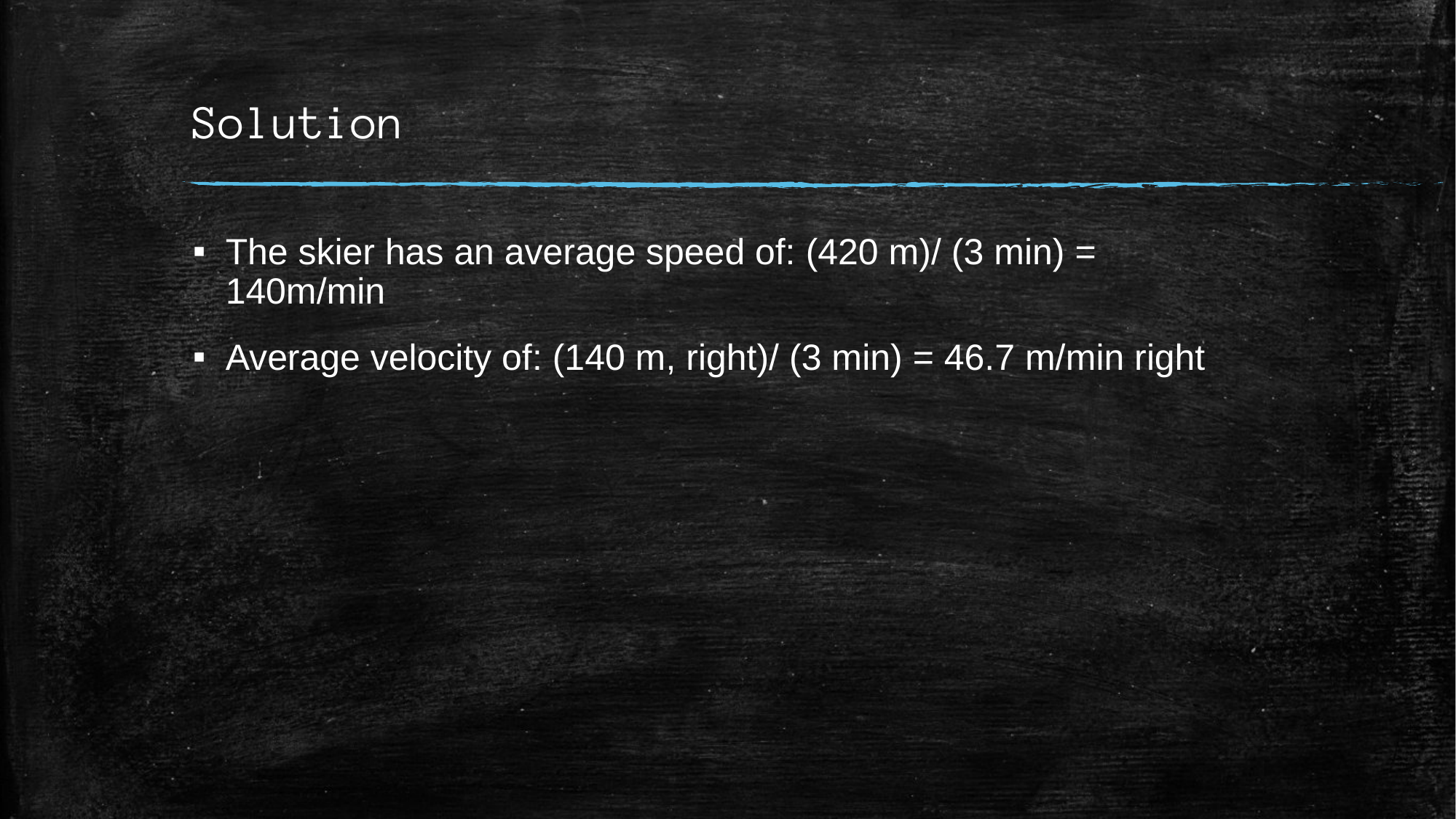

# Solution
The skier has an average speed of: (420 m)/ (3 min) = 140m/min
Average velocity of: (140 m, right)/ (3 min) = 46.7 m/min right